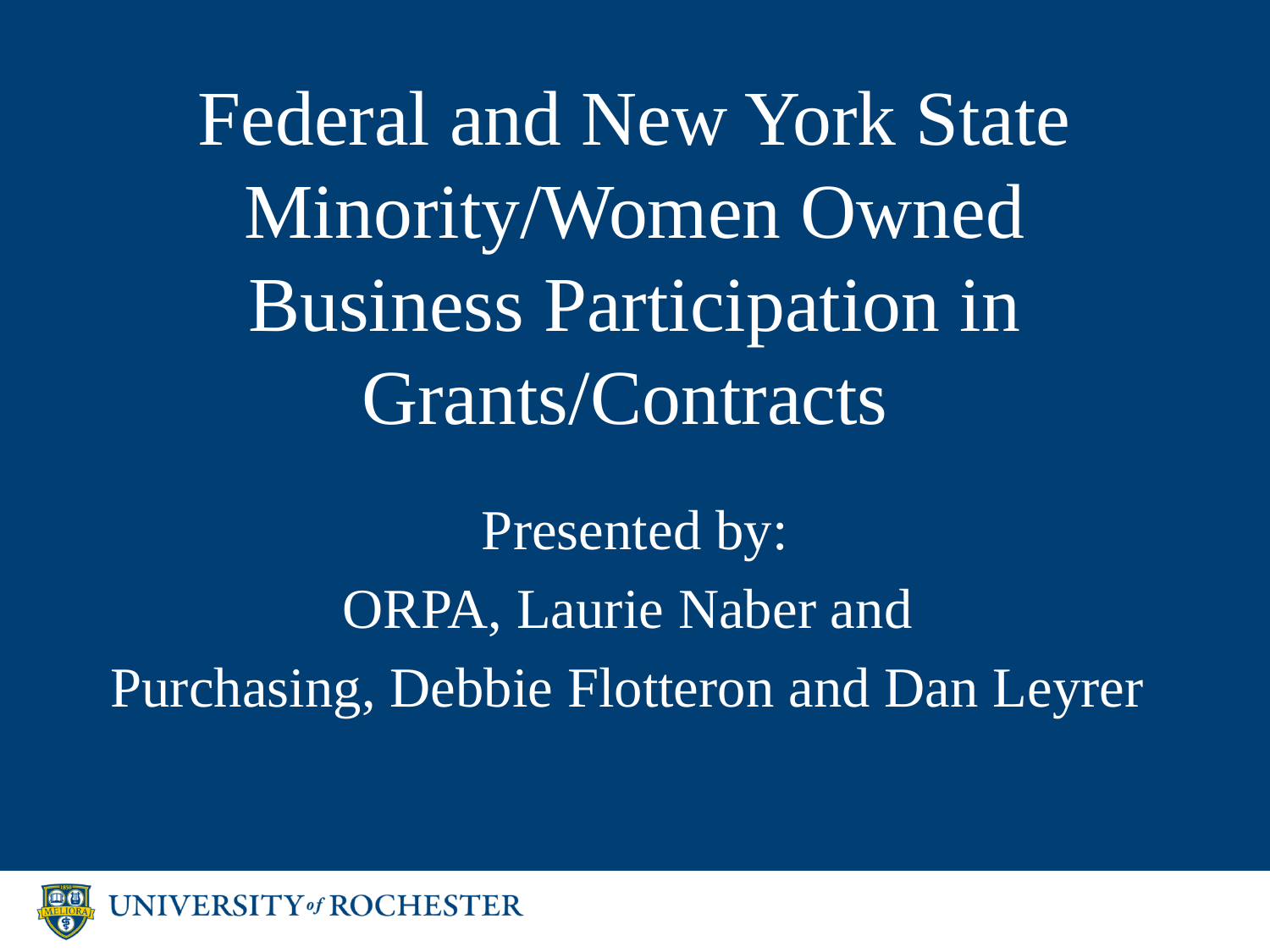

# Federal and New York State Minority/Women Owned Business Participation in Grants/Contracts
Presented by:
ORPA, Laurie Naber and
Purchasing, Debbie Flotteron and Dan Leyrer